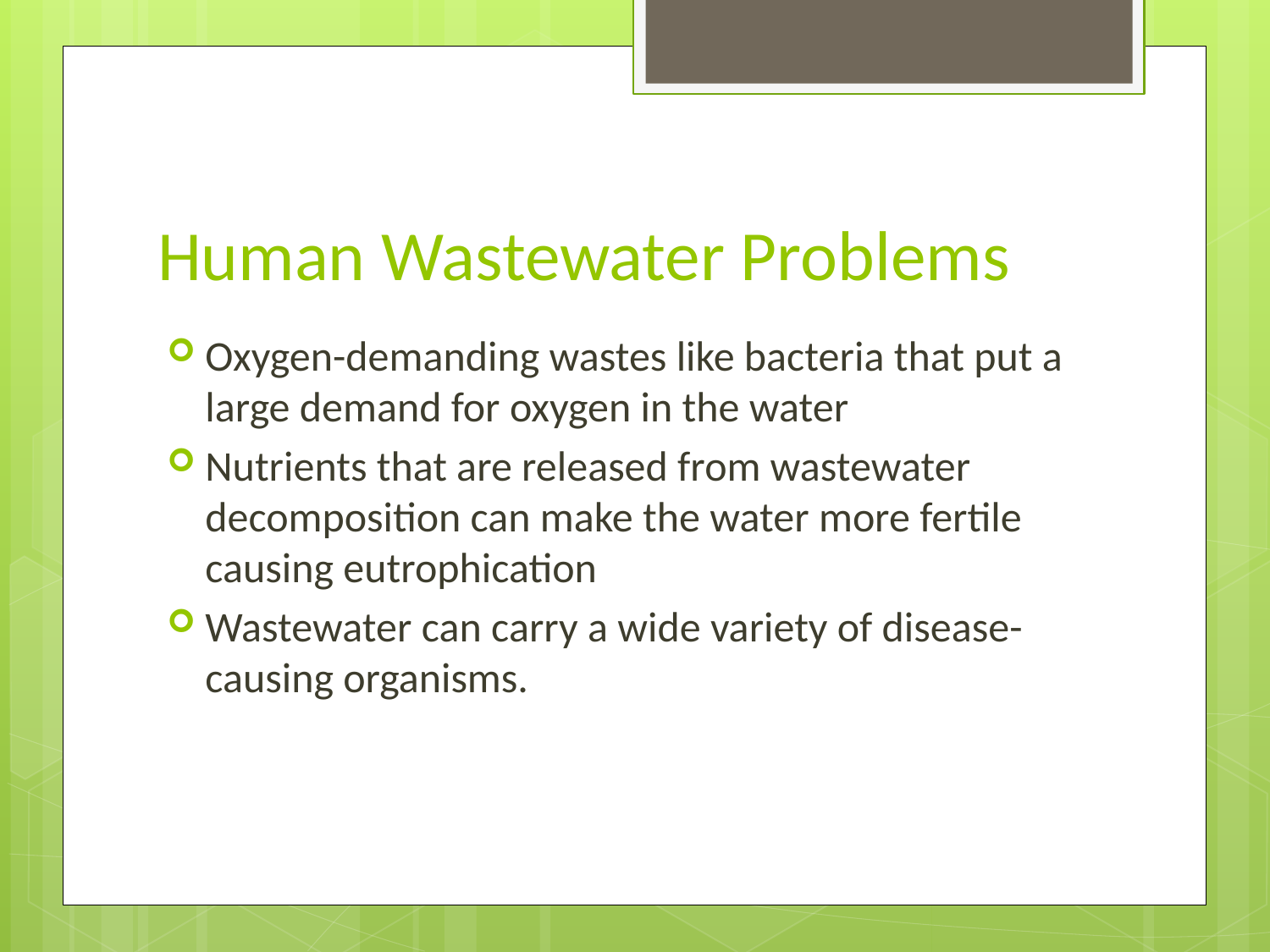

# Human Wastewater Problems
Oxygen-demanding wastes like bacteria that put a large demand for oxygen in the water
Nutrients that are released from wastewater decomposition can make the water more fertile causing eutrophication
Wastewater can carry a wide variety of disease-causing organisms.